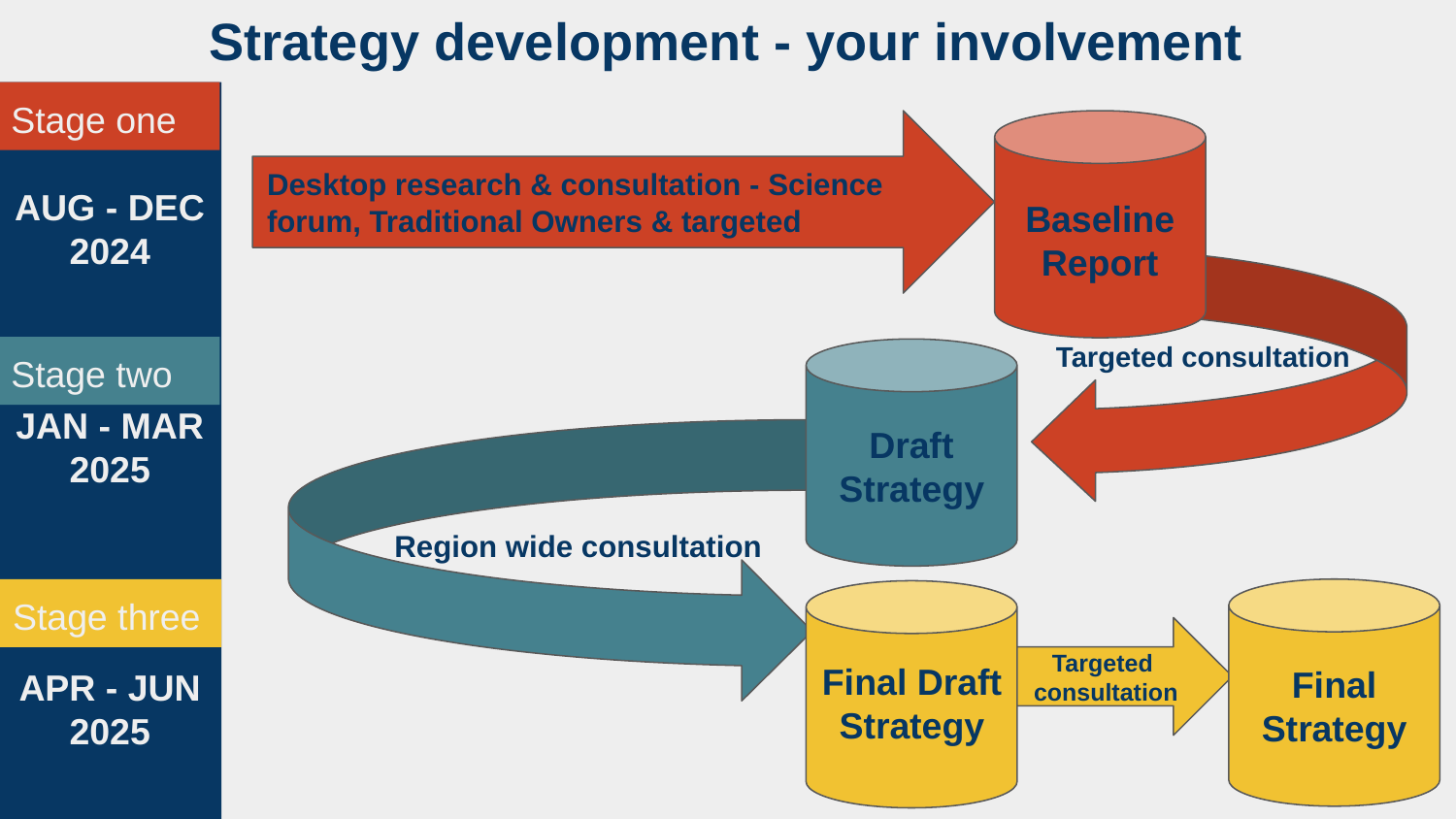

# Strategy development - your involvement
Stage one

AUG - DEC 2024

JAN - MAR
2025

APR - JUN
2025
Desktop research & consultation - Science forum, Traditional Owners & targeted

Baseline Report
Stage 1		SEP - DEC 2024

Targeted consultation
Stage two
Draft Strategy

Region wide consultation

Stage three
Final Strategy

Targeted  consultation
Final Draft Strategy